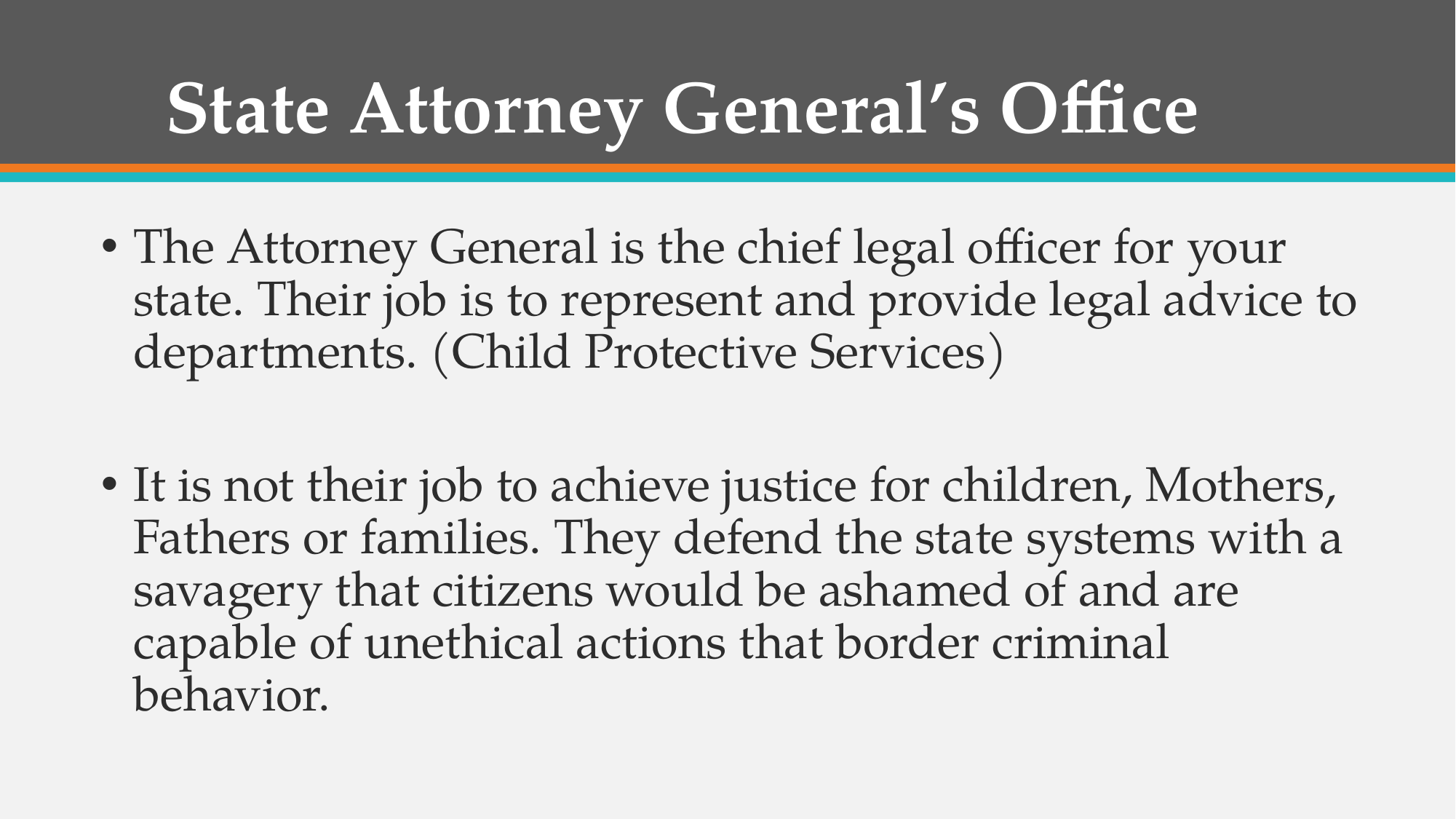

# State Attorney General’s Office
The Attorney General is the chief legal officer for your state. Their job is to represent and provide legal advice to departments. (Child Protective Services)

It is not their job to achieve justice for children, Mothers, Fathers or families. They defend the state systems with a savagery that citizens would be ashamed of and are capable of unethical actions that border criminal behavior.